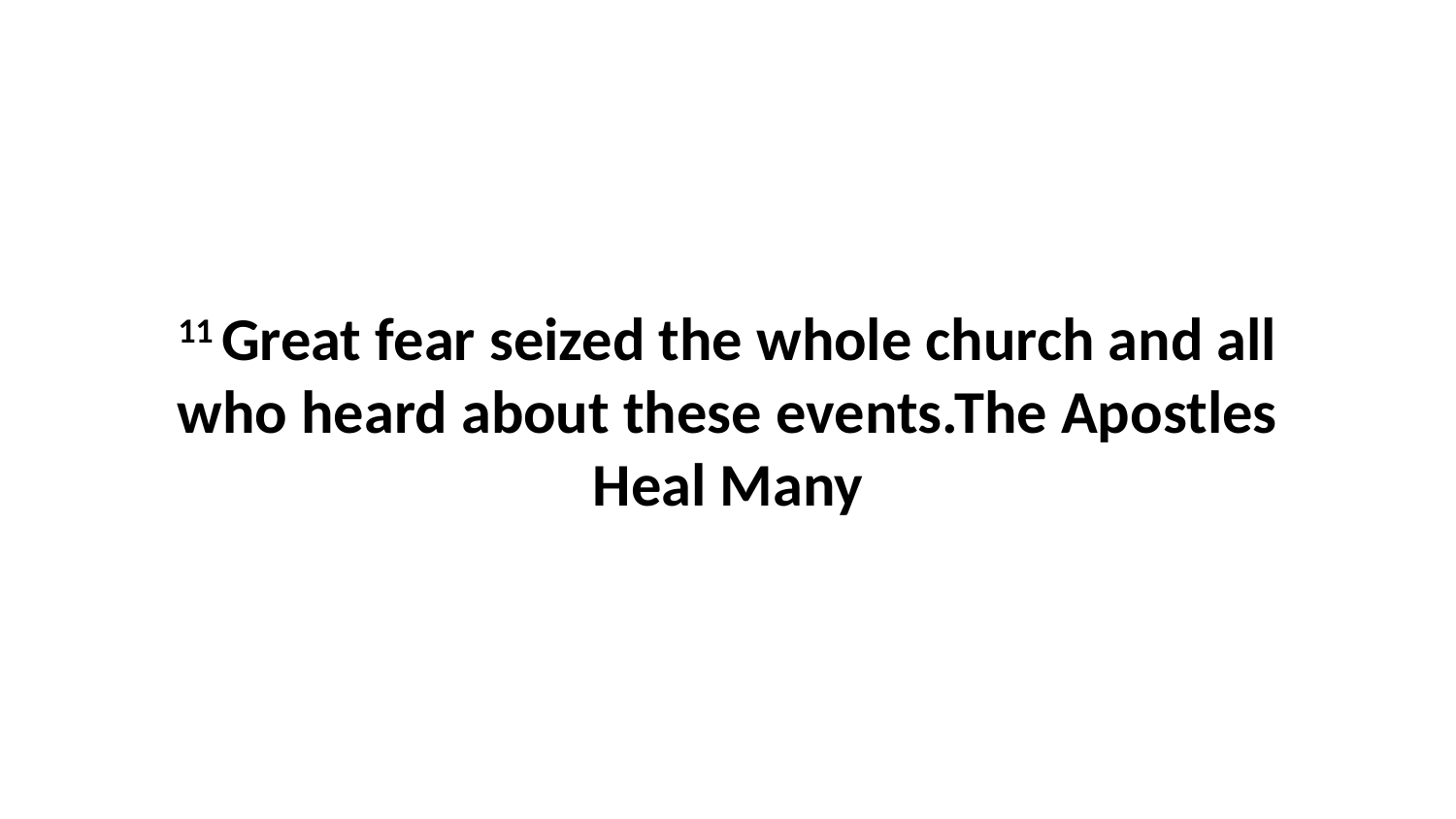

11 Great fear seized the whole church and all who heard about these events.The Apostles Heal Many